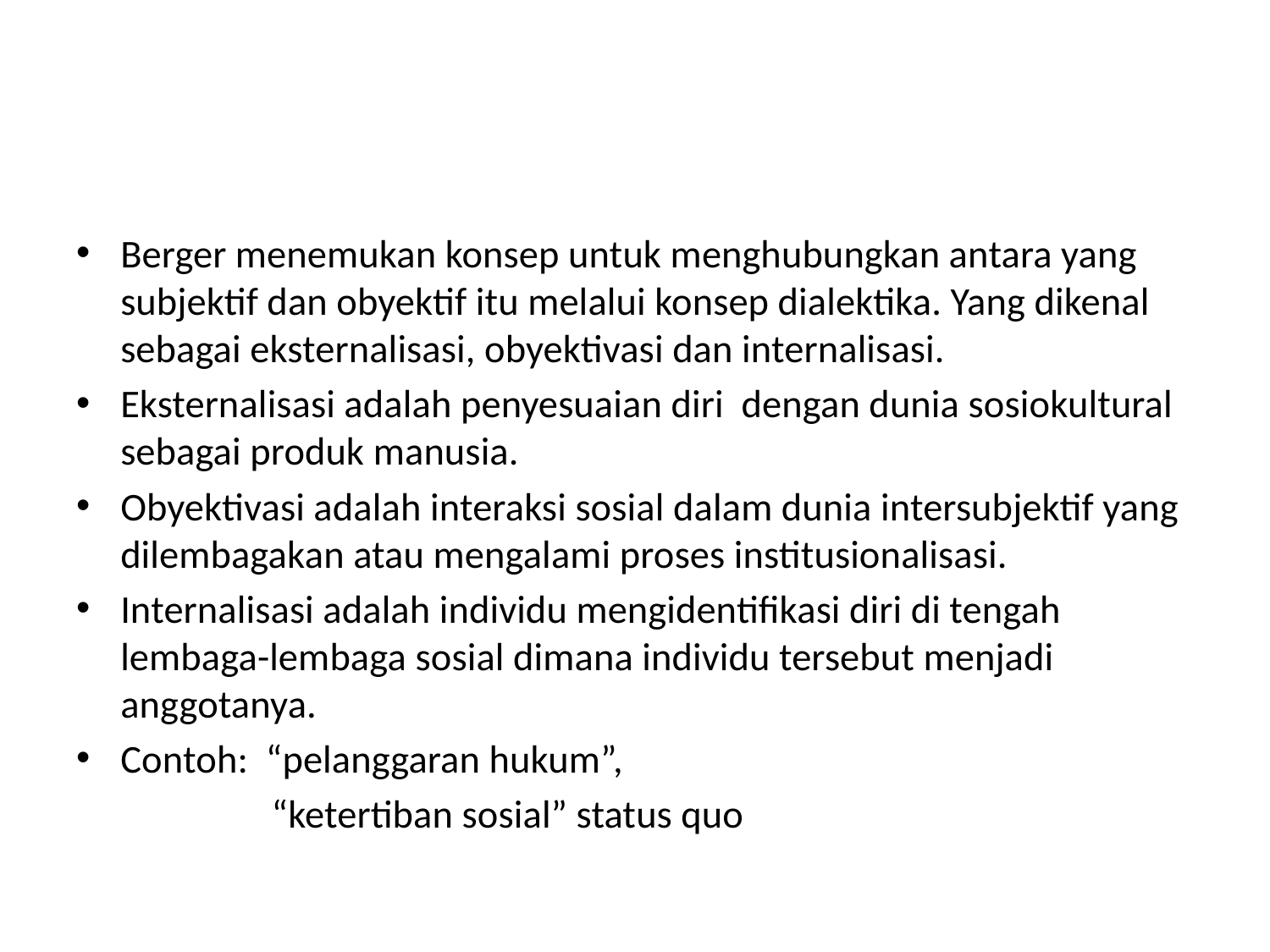

#
Berger menemukan konsep untuk menghubungkan antara yang subjektif dan obyektif itu melalui konsep dialektika. Yang dikenal sebagai eksternalisasi, obyektivasi dan internalisasi.
Eksternalisasi adalah penyesuaian diri  dengan dunia sosiokultural sebagai produk manusia.
Obyektivasi adalah interaksi sosial dalam dunia intersubjektif yang dilembagakan atau mengalami proses institusionalisasi.
Internalisasi adalah individu mengidentifikasi diri di tengah lembaga-lembaga sosial dimana individu tersebut menjadi anggotanya.
Contoh:  “pelanggaran hukum”,
                      “ketertiban sosial” status quo